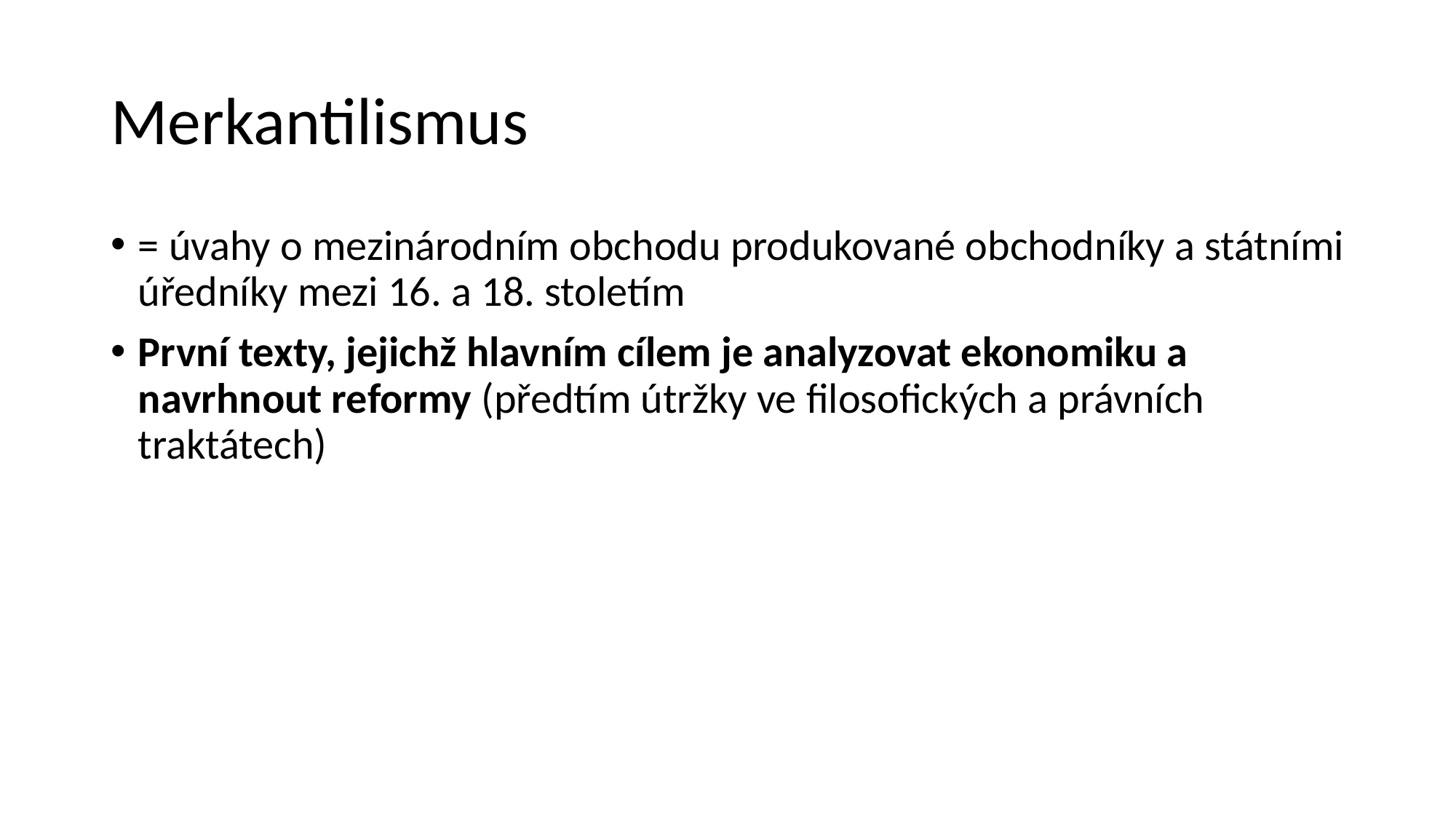

# Merkantilismus
= úvahy o mezinárodním obchodu produkované obchodníky a státními úředníky mezi 16. a 18. stoletím
První texty, jejichž hlavním cílem je analyzovat ekonomiku a navrhnout reformy (předtím útržky ve filosofických a právních traktátech)